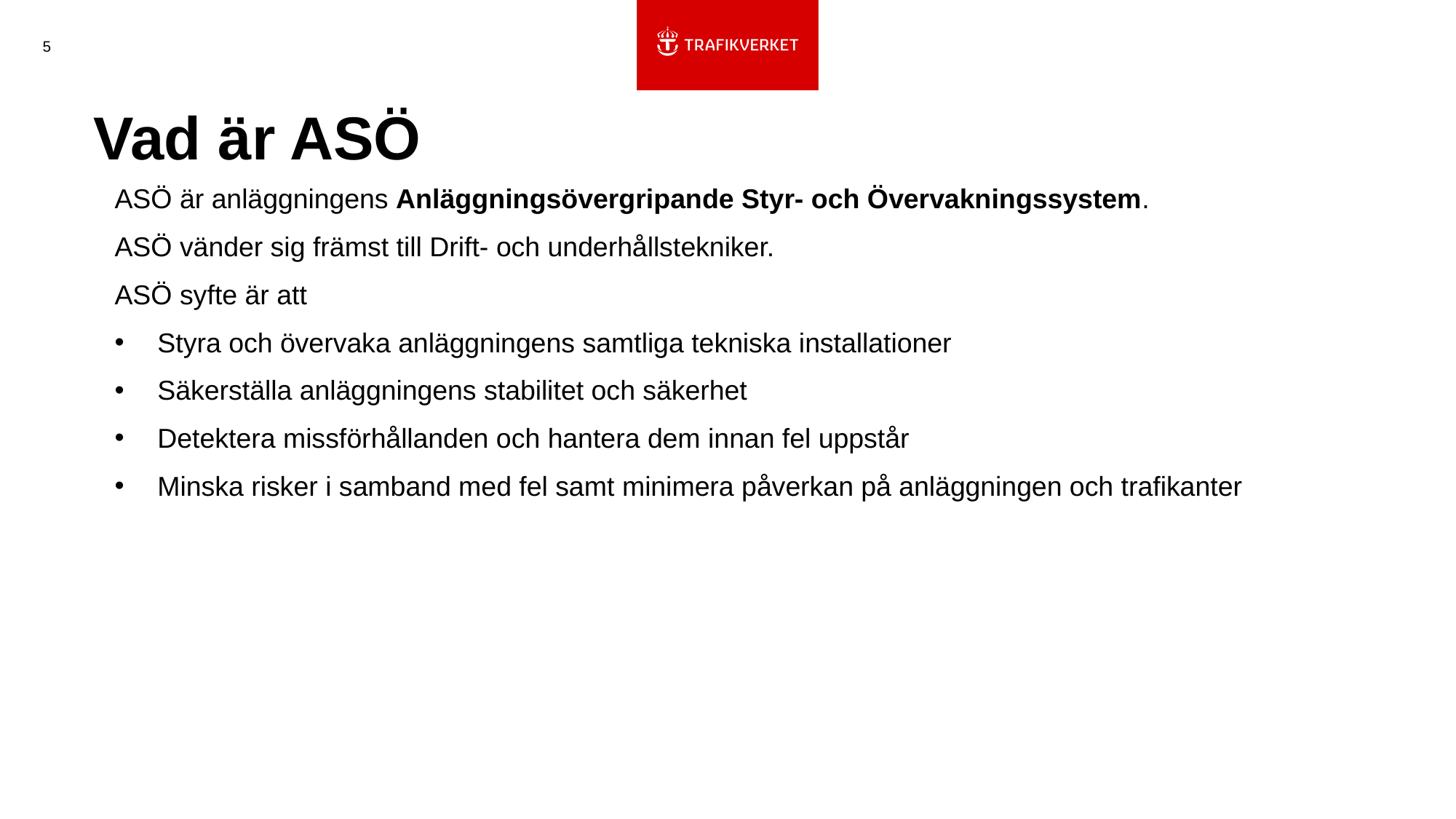

5
# Vad är ASÖ
ASÖ är anläggningens Anläggningsövergripande Styr- och Övervakningssystem.
ASÖ vänder sig främst till Drift- och underhållstekniker.
ASÖ syfte är att
Styra och övervaka anläggningens samtliga tekniska installationer
Säkerställa anläggningens stabilitet och säkerhet
Detektera missförhållanden och hantera dem innan fel uppstår
Minska risker i samband med fel samt minimera påverkan på anläggningen och trafikanter